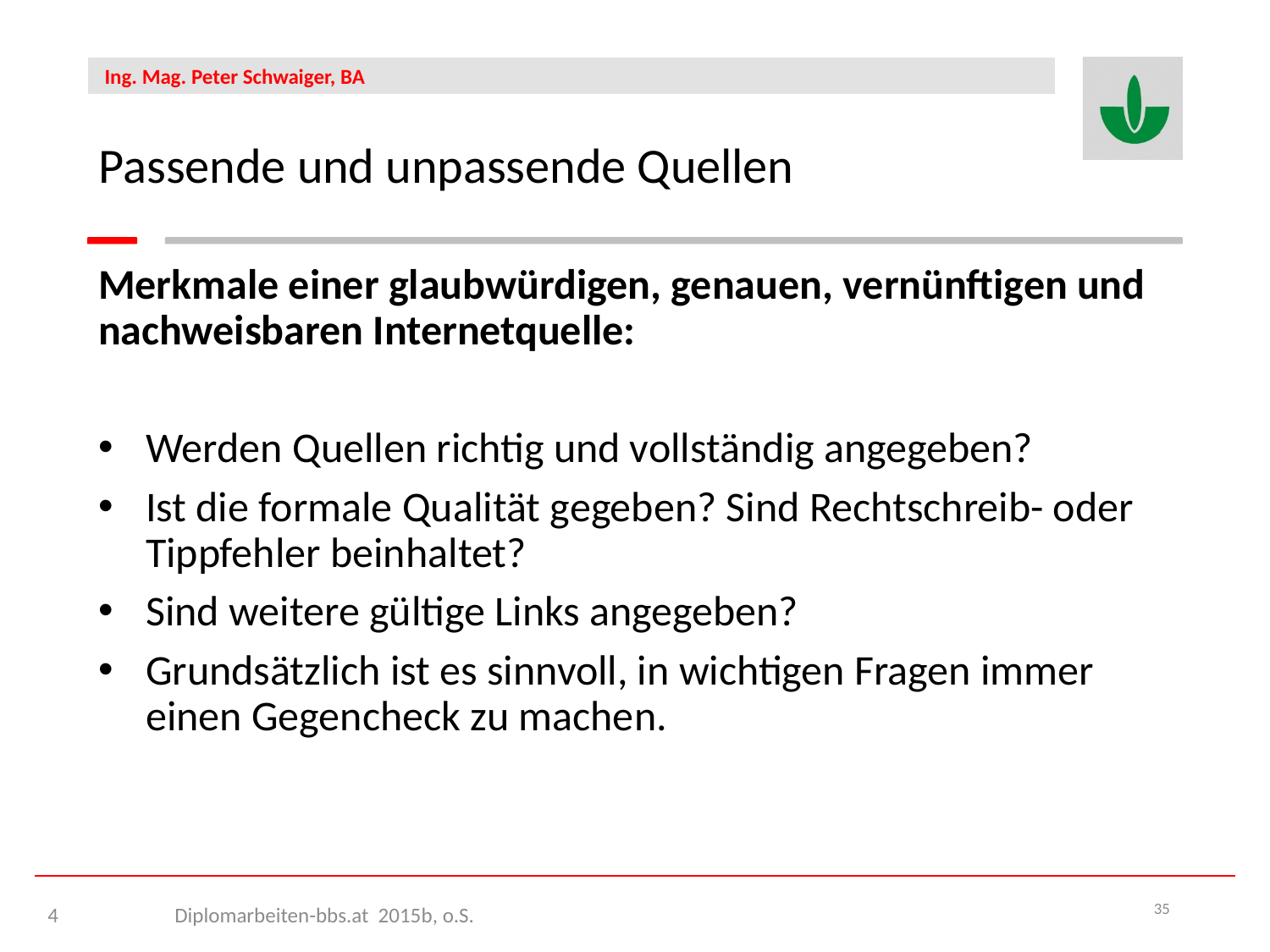

Passende und unpassende Quellen
Merkmale einer glaubwürdigen, genauen, vernünftigen und nachweisbaren Internetquelle:

Werden Quellen richtig und vollständig angegeben?
Ist die formale Qualität gegeben? Sind Rechtschreib- oder Tippfehler beinhaltet?
Sind weitere gültige Links angegeben?
Grundsätzlich ist es sinnvoll, in wichtigen Fragen immer einen Gegencheck zu machen.

4	Diplomarbeiten-bbs.at  2015b, o.S.
35